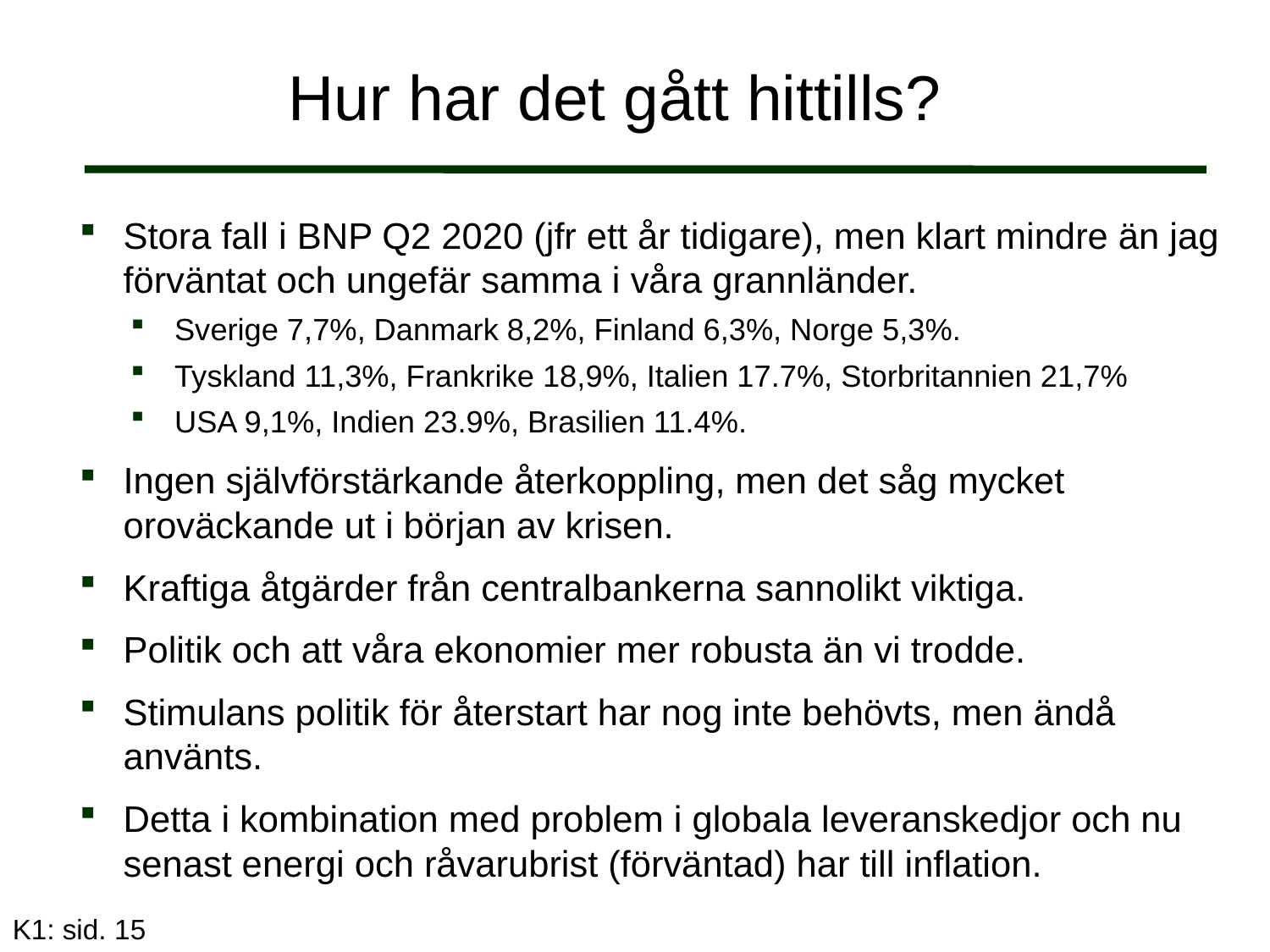

# Hur har det gått hittills?
Stora fall i BNP Q2 2020 (jfr ett år tidigare), men klart mindre än jag förväntat och ungefär samma i våra grannländer.
Sverige 7,7%, Danmark 8,2%, Finland 6,3%, Norge 5,3%.
Tyskland 11,3%, Frankrike 18,9%, Italien 17.7%, Storbritannien 21,7%
USA 9,1%, Indien 23.9%, Brasilien 11.4%.
Ingen självförstärkande återkoppling, men det såg mycket oroväckande ut i början av krisen.
Kraftiga åtgärder från centralbankerna sannolikt viktiga.
Politik och att våra ekonomier mer robusta än vi trodde.
Stimulans politik för återstart har nog inte behövts, men ändå använts.
Detta i kombination med problem i globala leveranskedjor och nu senast energi och råvarubrist (förväntad) har till inflation.
K1: sid. 15